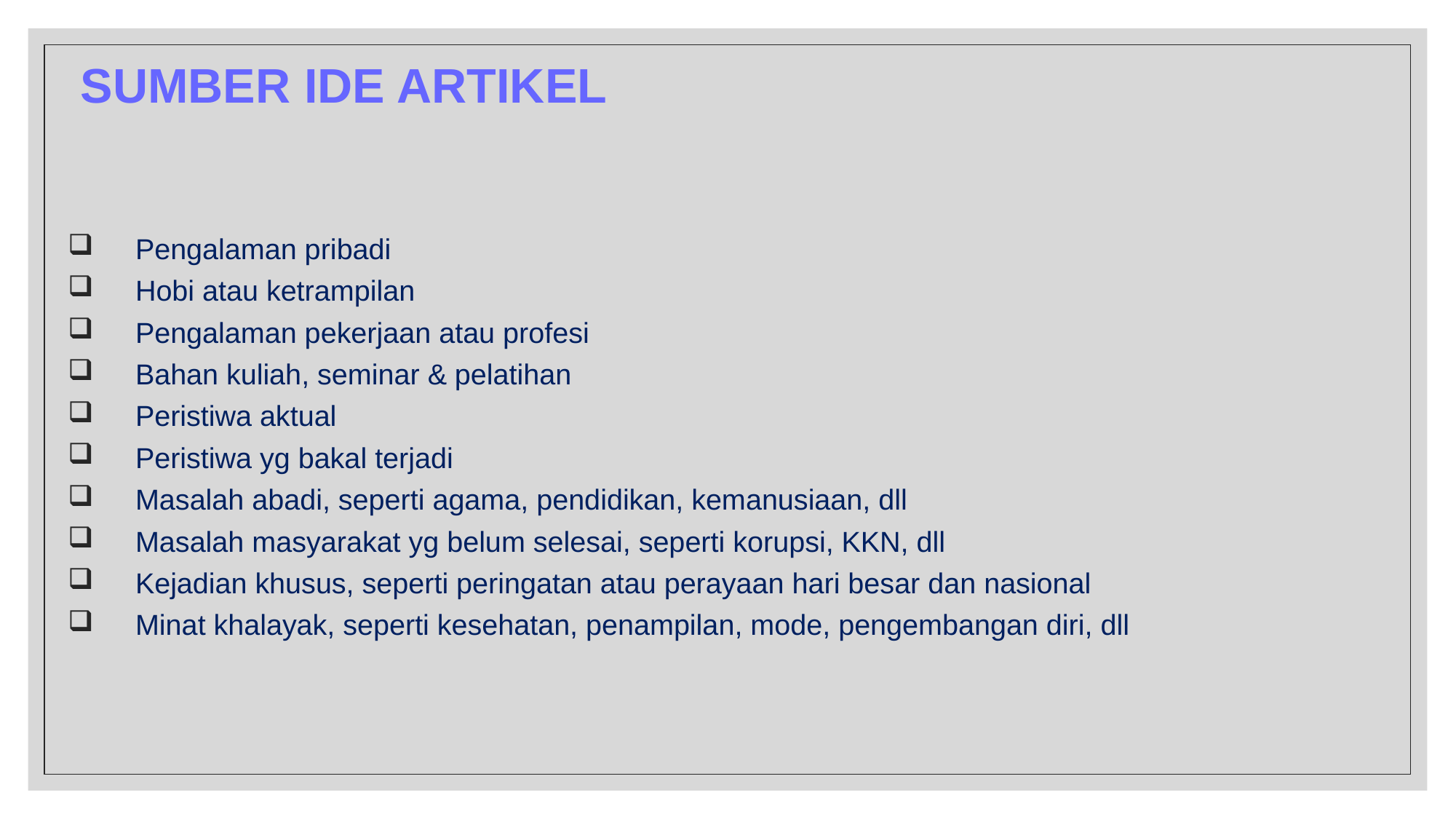

# SUMBER IDE ARTIKEL

Pengalaman pribadi
Hobi atau ketrampilan
Pengalaman pekerjaan atau profesi
Bahan kuliah, seminar & pelatihan
Peristiwa aktual
Peristiwa yg bakal terjadi
Masalah abadi, seperti agama, pendidikan, kemanusiaan, dll
Masalah masyarakat yg belum selesai, seperti korupsi, KKN, dll
Kejadian khusus, seperti peringatan atau perayaan hari besar dan nasional
Minat khalayak, seperti kesehatan, penampilan, mode, pengembangan diri, dll